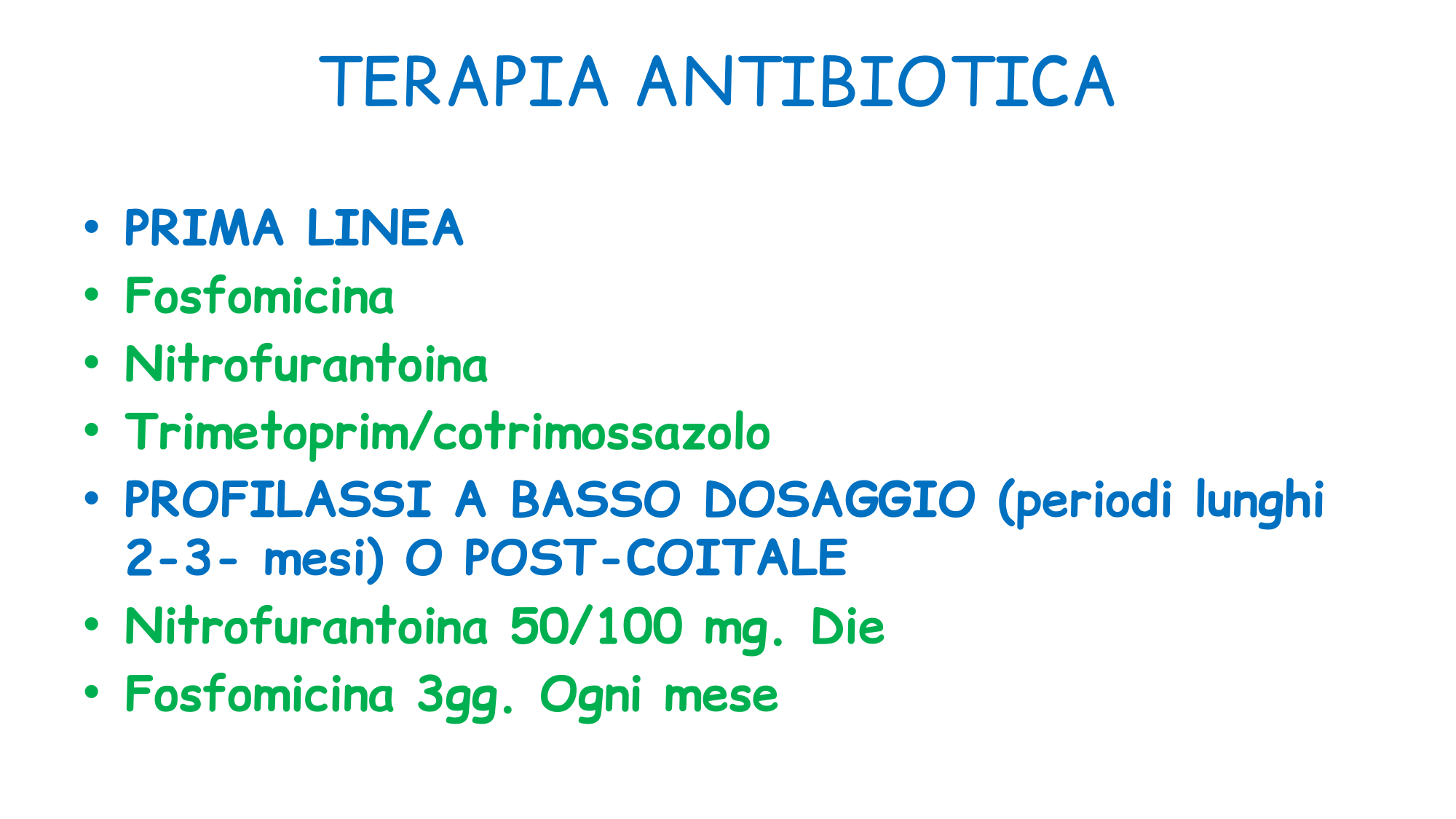

# TERAPIA ANTIBIOTICA
PRIMA LINEA
Fosfomicina
Nitrofurantoina
Trimetoprim/cotrimossazolo
PROFILASSI A BASSO DOSAGGIO (periodi lunghi 2-3- mesi) O POST-COITALE
Nitrofurantoina 50/100 mg. Die
Fosfomicina 3gg. Ogni mese